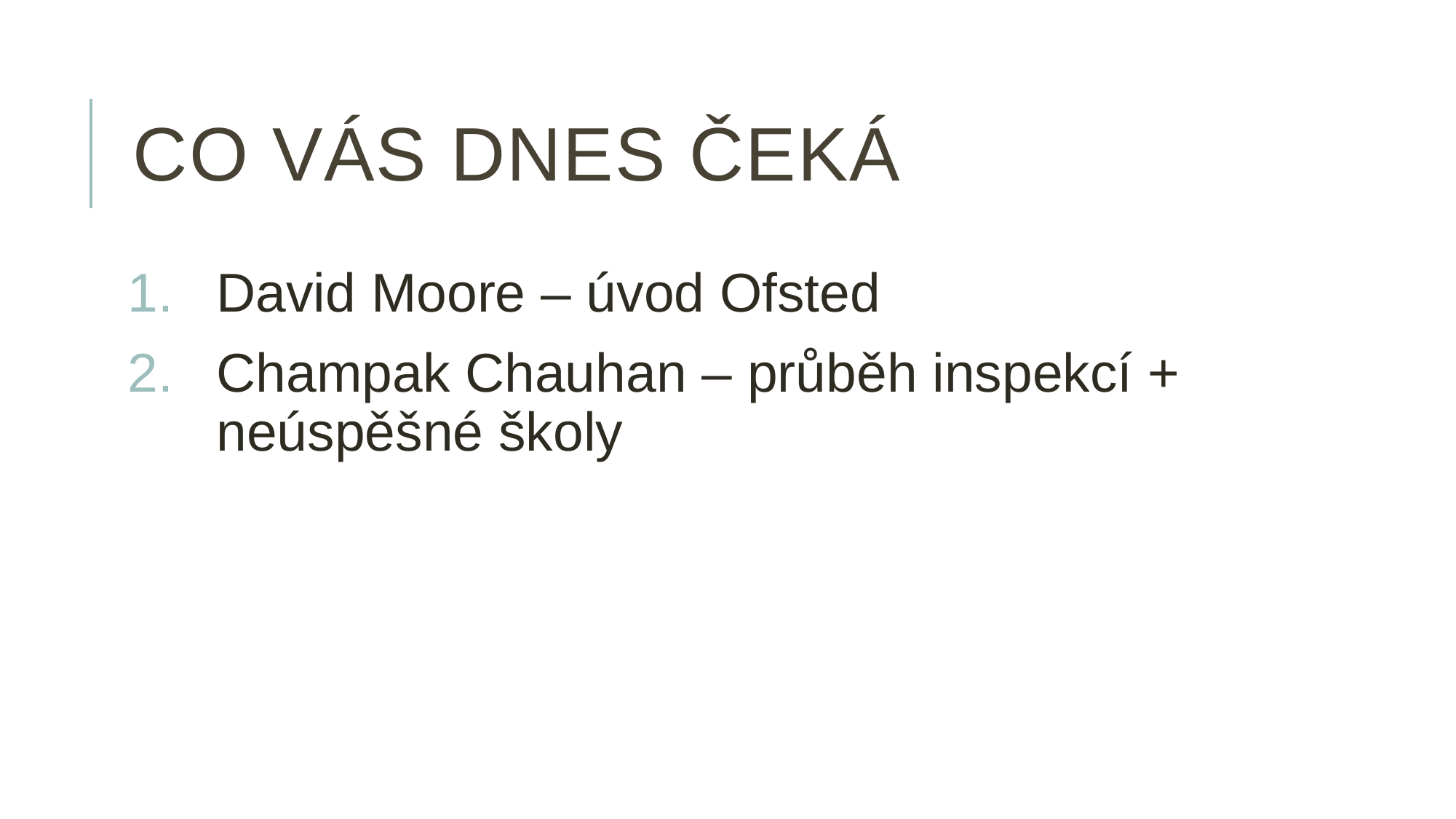

# co vás dnes čeká
David Moore – úvod Ofsted
Champak Chauhan – průběh inspekcí + neúspěšné školy